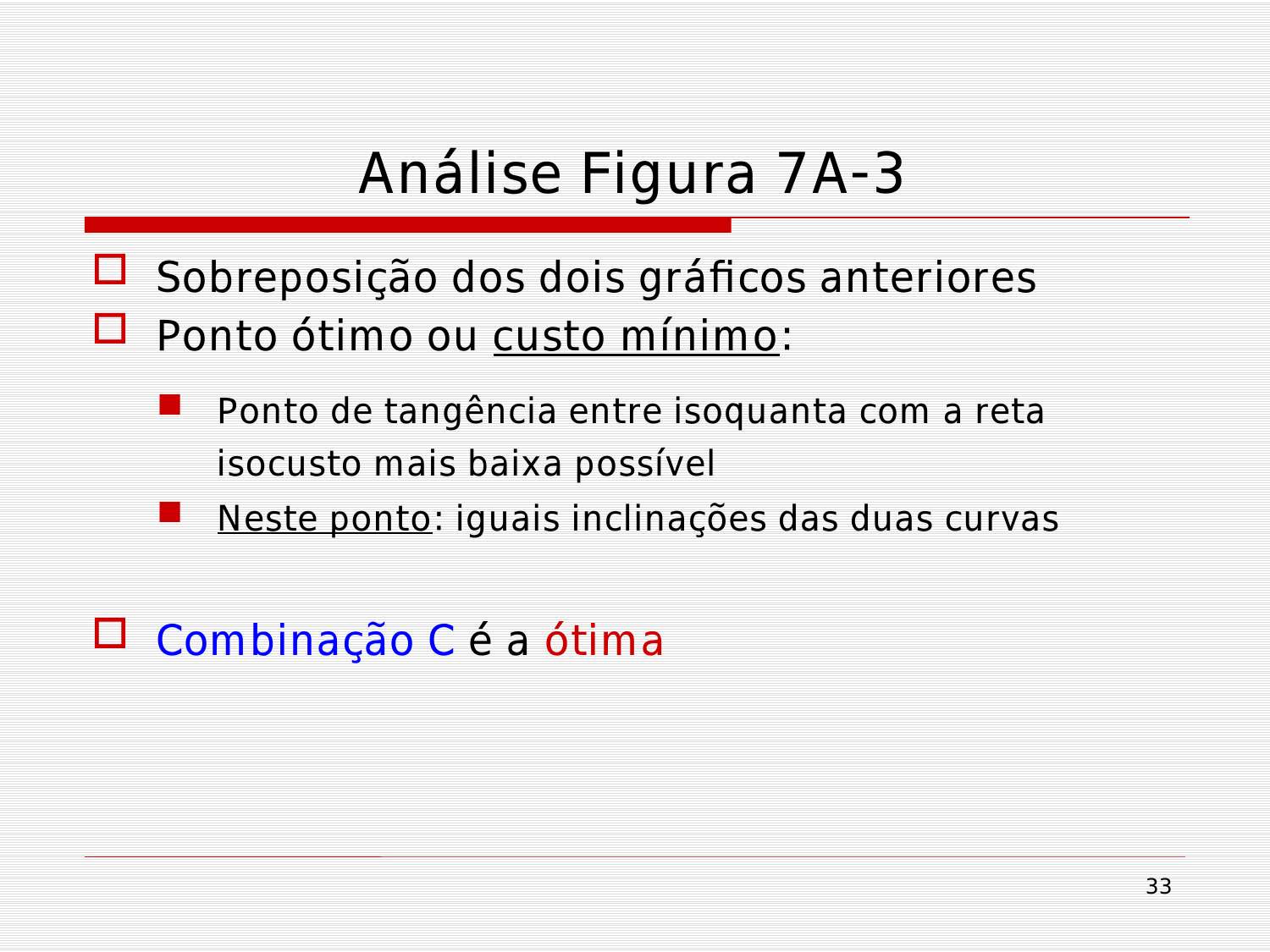

# Análise Figura 7A-3
Sobreposição dos dois gráficos anteriores
Ponto ótimo ou custo mínimo:
Ponto de tangência entre isoquanta com a reta isocusto mais baixa possível
Neste ponto: iguais inclinações das duas curvas

Combinação C é a ótima

33